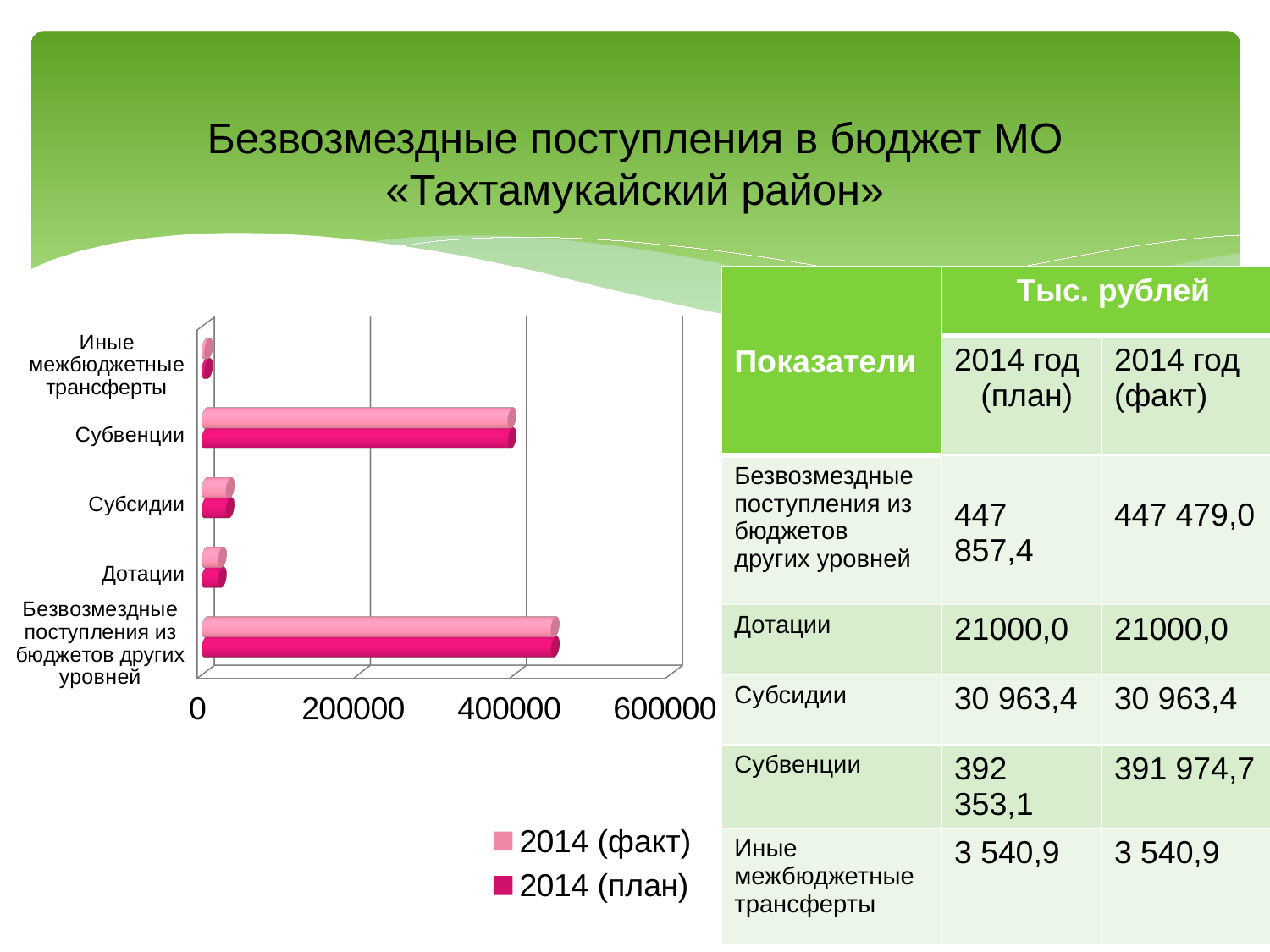

# Безвозмездные поступления в бюджет МО «Тахтамукайский район»
| Показатели | Тыс. рублей |  |
| --- | --- | --- |
|  | 2014 год (план) | 2014 год (факт) |
| Безвозмездные поступления из бюджетов других уровней | 447 857,4 | 447 479,0 |
| Дотации | 21000,0 | 21000,0 |
| Субсидии | 30 963,4 | 30 963,4 |
| Субвенции | 392 353,1 | 391 974,7 |
| Иные межбюджетные трансферты | 3 540,9 | 3 540,9 |

[unsupported chart]